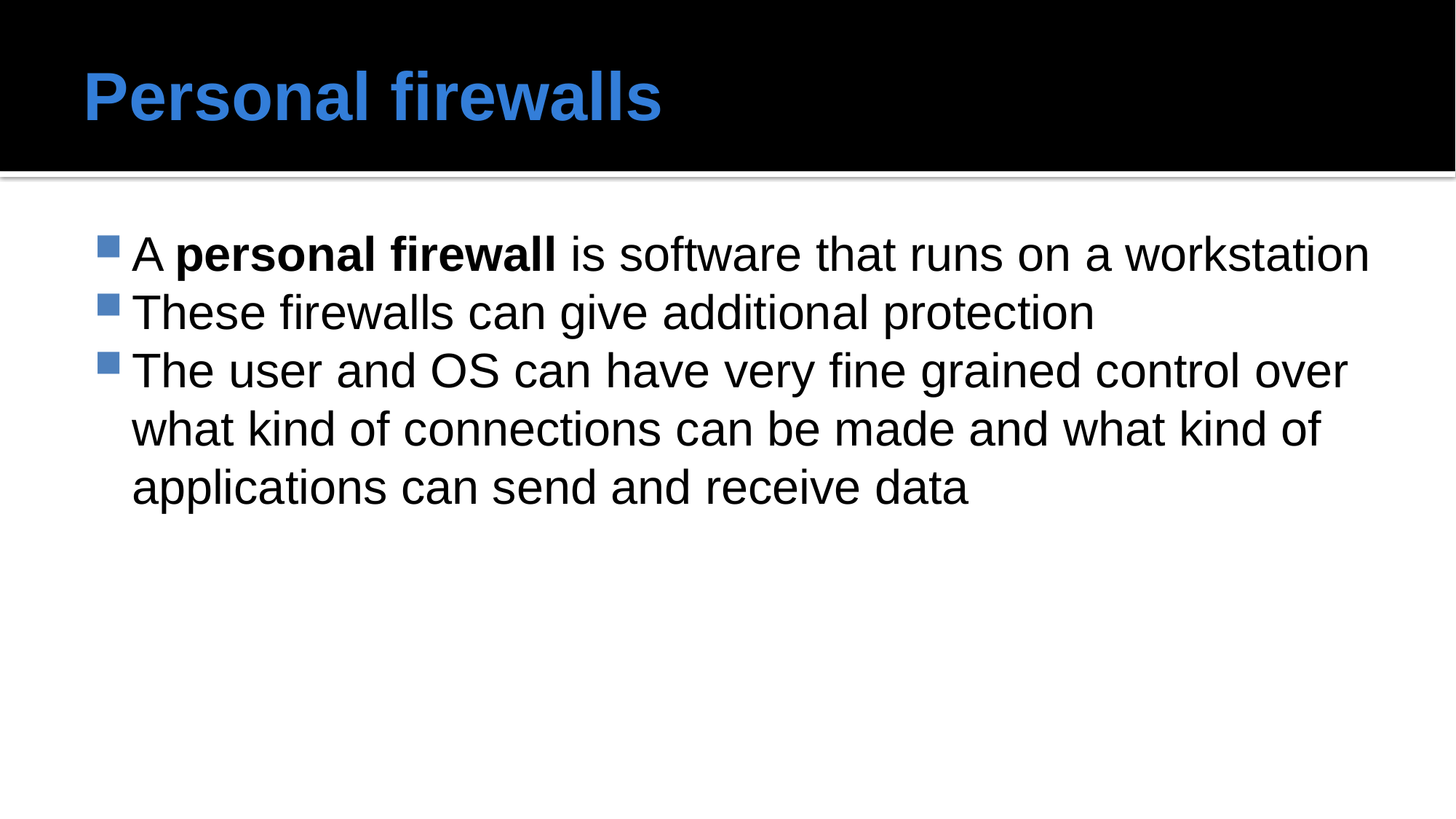

# Personal firewalls
A personal firewall is software that runs on a workstation
These firewalls can give additional protection
The user and OS can have very fine grained control over what kind of connections can be made and what kind of applications can send and receive data